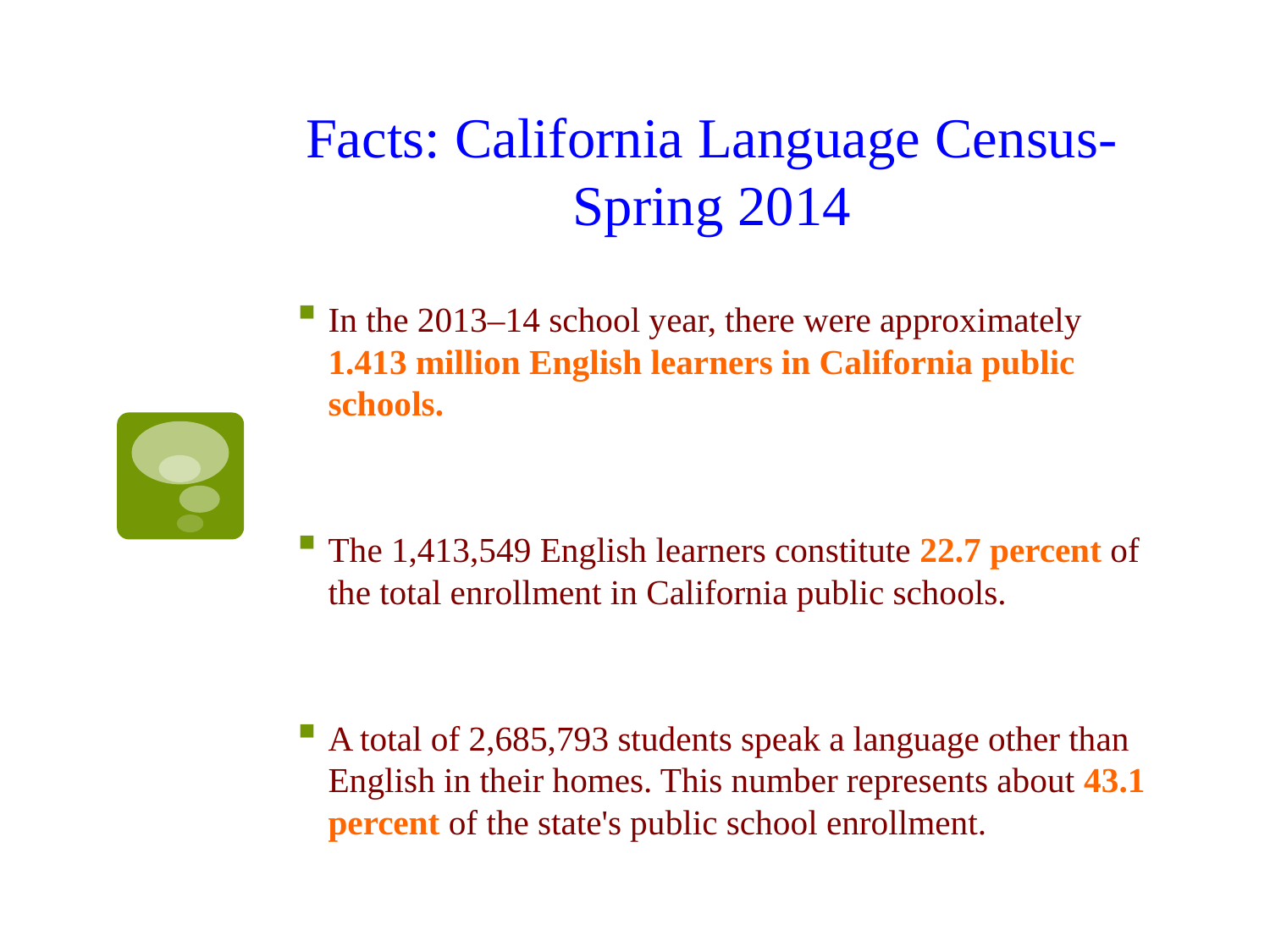

# Facts: California Language Census- Spring 2014
In the 2013–14 school year, there were approximately 1.413 million English learners in California public schools.

The 1,413,549 English learners constitute 22.7 percent of the total enrollment in California public schools.

A total of 2,685,793 students speak a language other than English in their homes. This number represents about 43.1 percent of the state's public school enrollment.